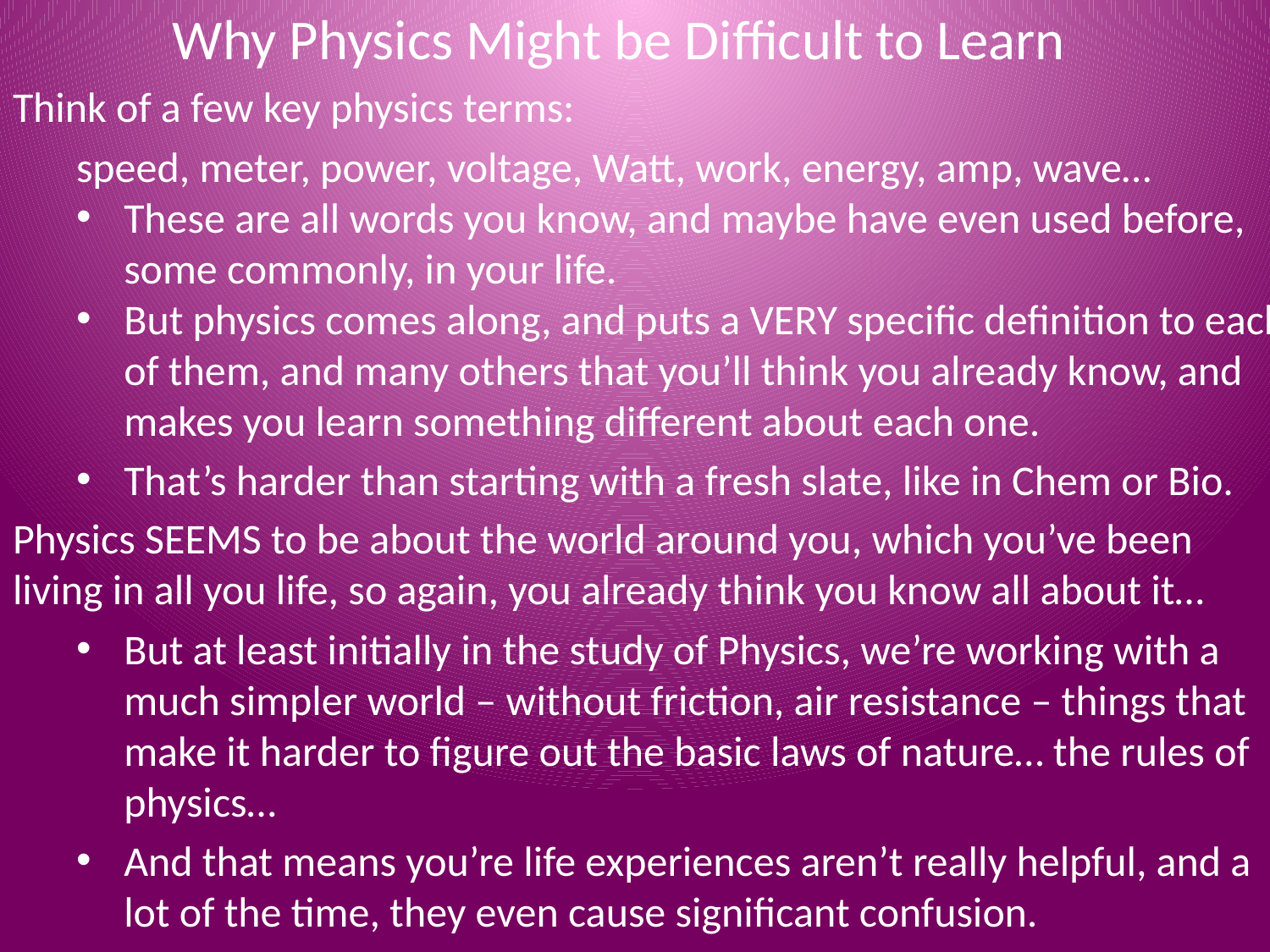

# Why Physics Might be Difficult to Learn
Think of a few key physics terms:
speed, meter, power, voltage, Watt, work, energy, amp, wave…
These are all words you know, and maybe have even used before, some commonly, in your life.
But physics comes along, and puts a VERY specific definition to each of them, and many others that you’ll think you already know, and makes you learn something different about each one.
That’s harder than starting with a fresh slate, like in Chem or Bio.
Physics SEEMS to be about the world around you, which you’ve been living in all you life, so again, you already think you know all about it…
But at least initially in the study of Physics, we’re working with a much simpler world – without friction, air resistance – things that make it harder to figure out the basic laws of nature… the rules of physics…
And that means you’re life experiences aren’t really helpful, and a lot of the time, they even cause significant confusion.